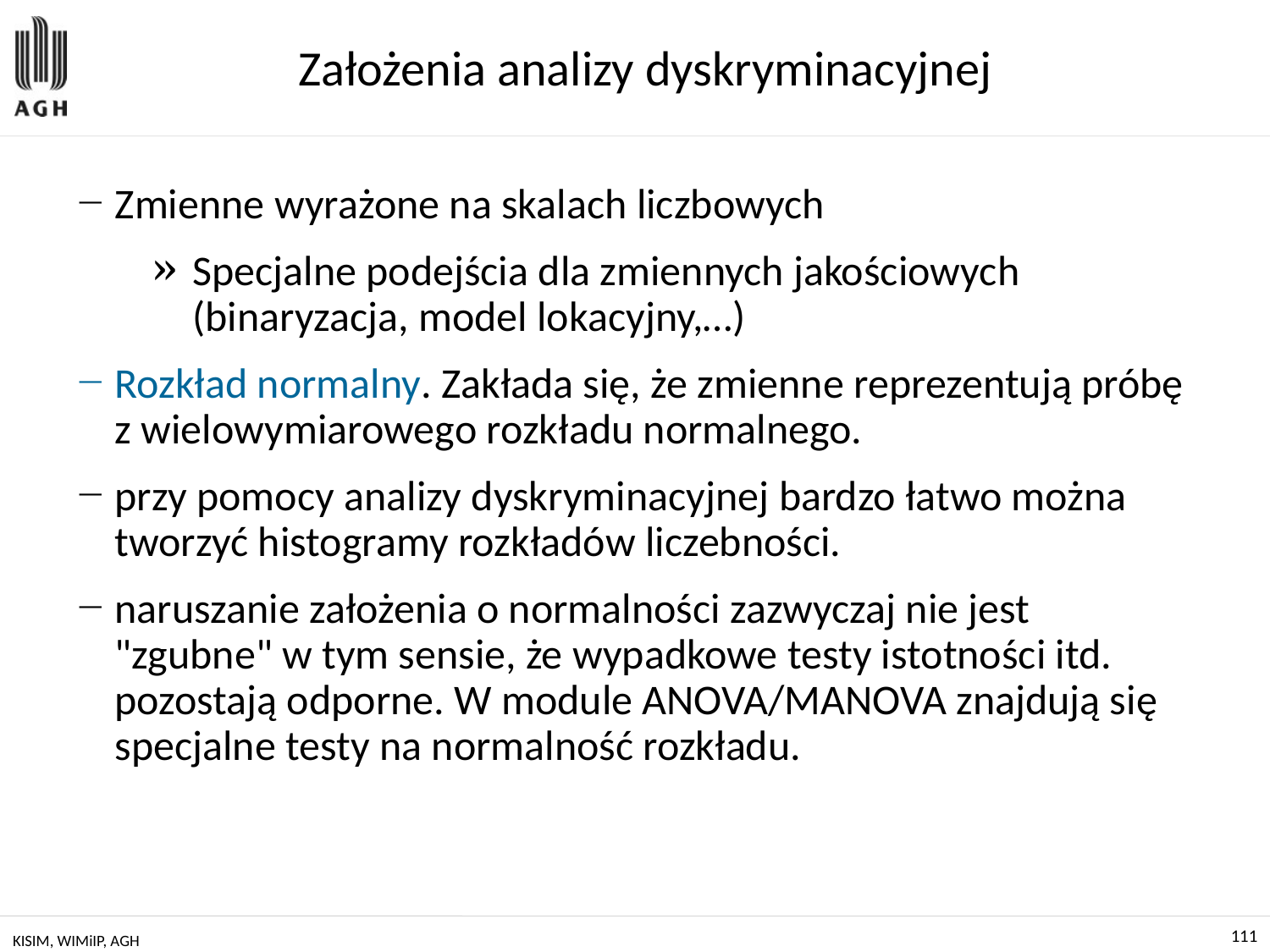

# Założenia analizy dyskryminacyjnej
Zmienne wyrażone na skalach liczbowych
Specjalne podejścia dla zmiennych jakościowych (binaryzacja, model lokacyjny,…)
Rozkład normalny. Zakłada się, że zmienne reprezentują próbę z wielowymiarowego rozkładu normalnego.
przy pomocy analizy dyskryminacyjnej bardzo łatwo można tworzyć histogramy rozkładów liczebności.
naruszanie założenia o normalności zazwyczaj nie jest "zgubne" w tym sensie, że wypadkowe testy istotności itd. pozostają odporne. W module ANOVA/MANOVA znajdują się specjalne testy na normalność rozkładu.
KISIM, WIMiIP, AGH